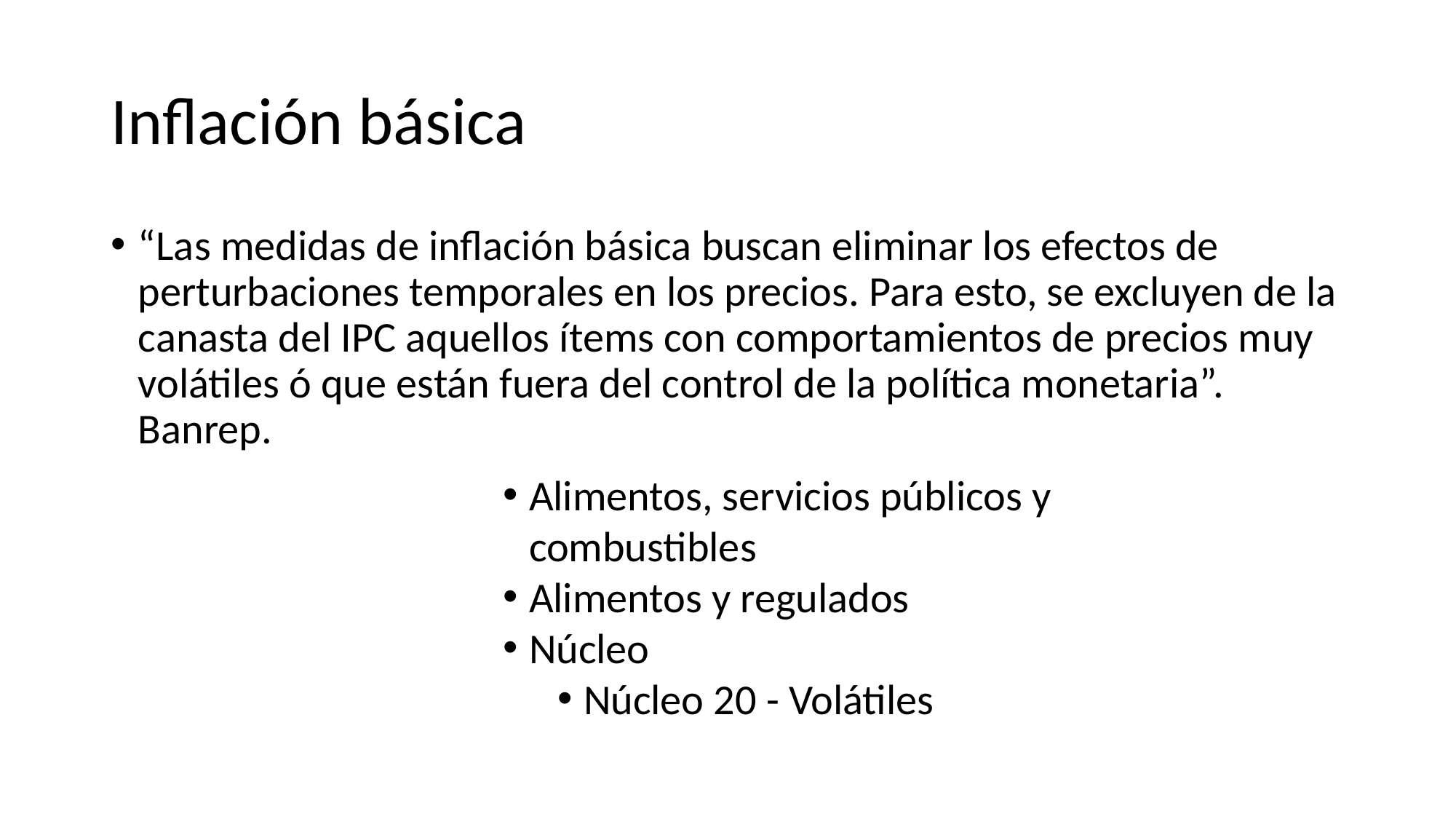

# Inflación básica
“Las medidas de inflación básica buscan eliminar los efectos de perturbaciones temporales en los precios. Para esto, se excluyen de la canasta del IPC aquellos ítems con comportamientos de precios muy volátiles ó que están fuera del control de la política monetaria”. Banrep.
Alimentos, servicios públicos y combustibles
Alimentos y regulados
Núcleo
Núcleo 20 - Volátiles